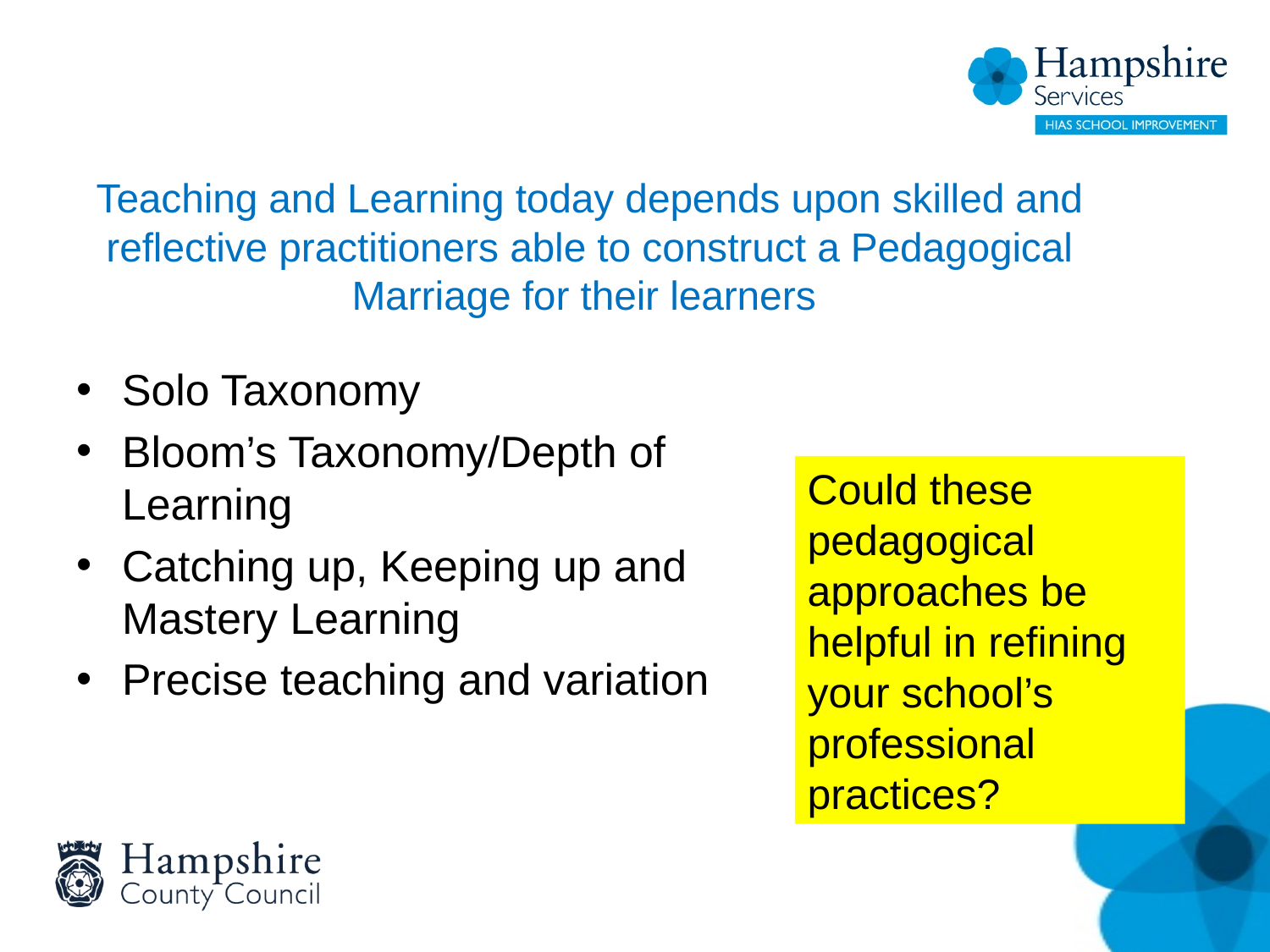

# Teaching and Learning today depends upon skilled and reflective practitioners able to construct a Pedagogical Marriage for their learners
Solo Taxonomy
Bloom’s Taxonomy/Depth of Learning
Catching up, Keeping up and Mastery Learning
Precise teaching and variation

Could these pedagogical approaches be helpful in refining your school’s professional practices?